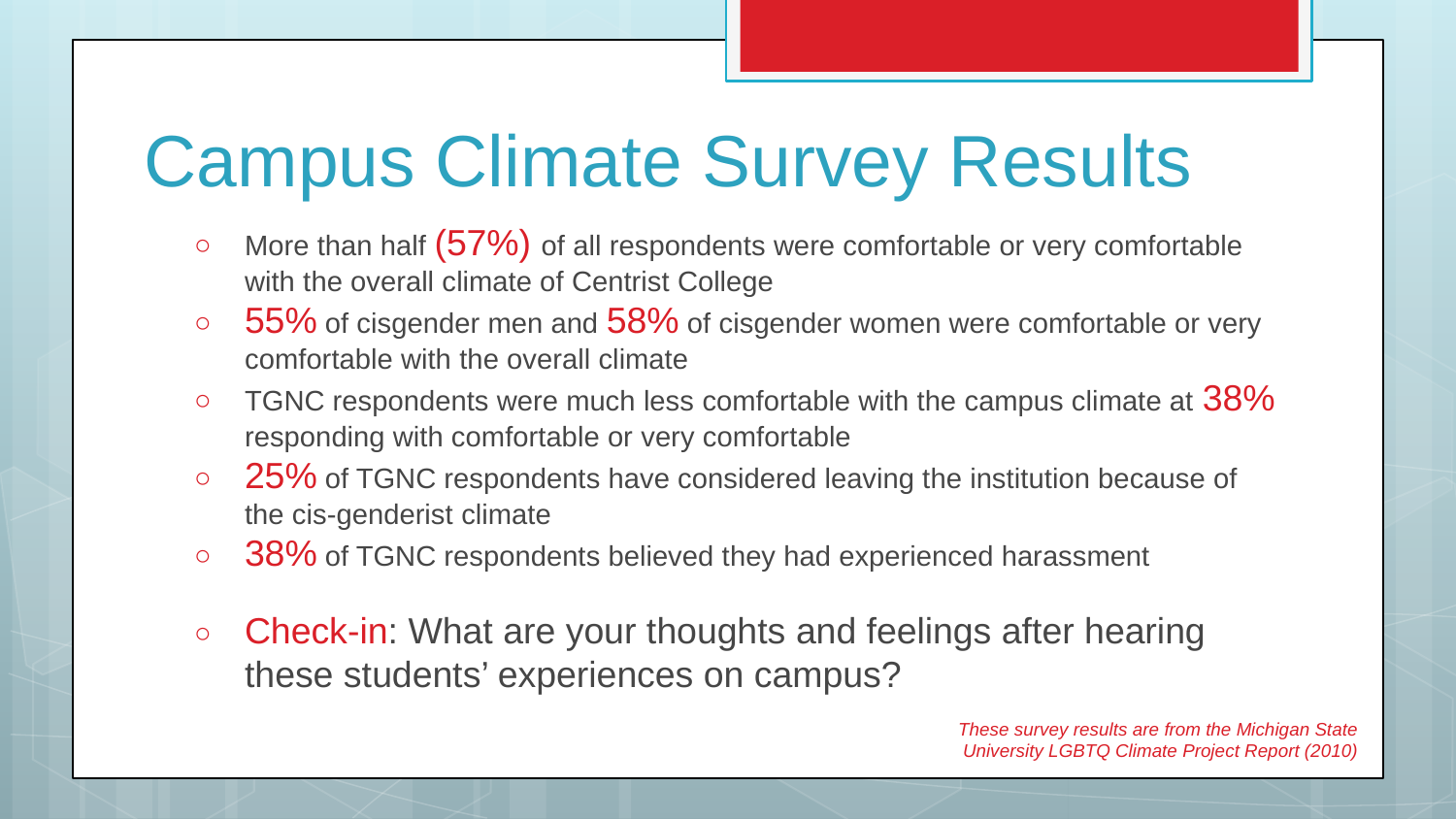

# Campus Climate Survey Results
More than half (57%) of all respondents were comfortable or very comfortable with the overall climate of Centrist College
55% of cisgender men and 58% of cisgender women were comfortable or very comfortable with the overall climate
TGNC respondents were much less comfortable with the campus climate at 38% responding with comfortable or very comfortable
25% of TGNC respondents have considered leaving the institution because of the cis-genderist climate
38% of TGNC respondents believed they had experienced harassment

Check-in: What are your thoughts and feelings after hearing these students’ experiences on campus?
These survey results are from the Michigan State University LGBTQ Climate Project Report (2010)